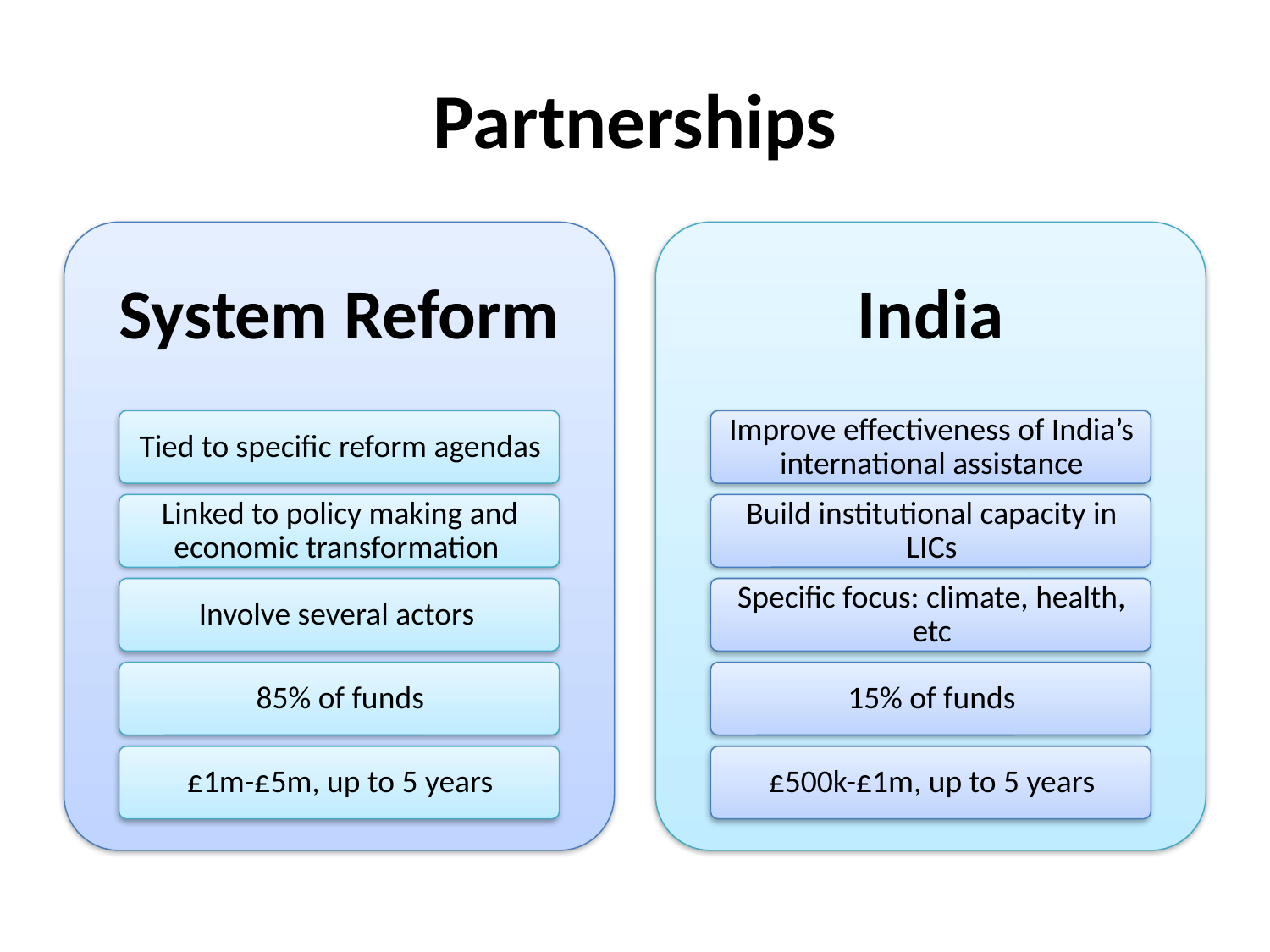

# Partnerships
System Reform
Tied to specific reform agendas
Linked to policy making and economic transformation
Involve several actors
85% of funds
£1m-£5m, up to 5 years
India
Improve effectiveness of India’s international assistance
Build institutional capacity in LICs
Specific focus: climate, health, etc
15% of funds
£500k-£1m, up to 5 years